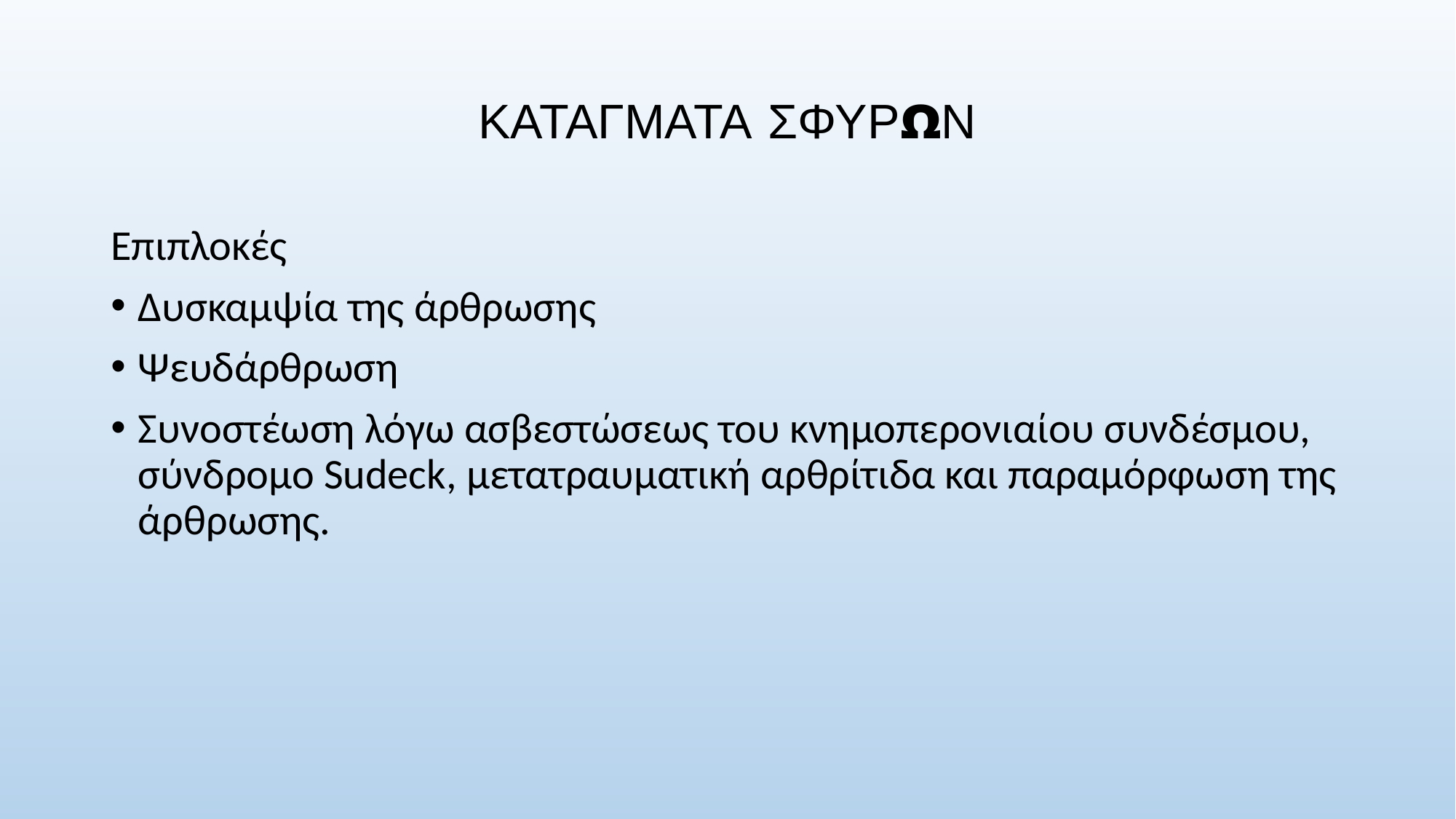

# ΚΑΤΑΓΜΑΤΑ ΣΦΥΡΩΝ
Επιπλοκές
Δυσκαμψία της άρθρωσης
Ψευδάρθρωση
Συνοστέωση λόγω ασβεστώσεως του κνημοπερονιαίου συνδέσμου, σύνδρομο Sudeck, μετατραυματική αρθρίτιδα και παραμόρφωση της άρθρωσης.